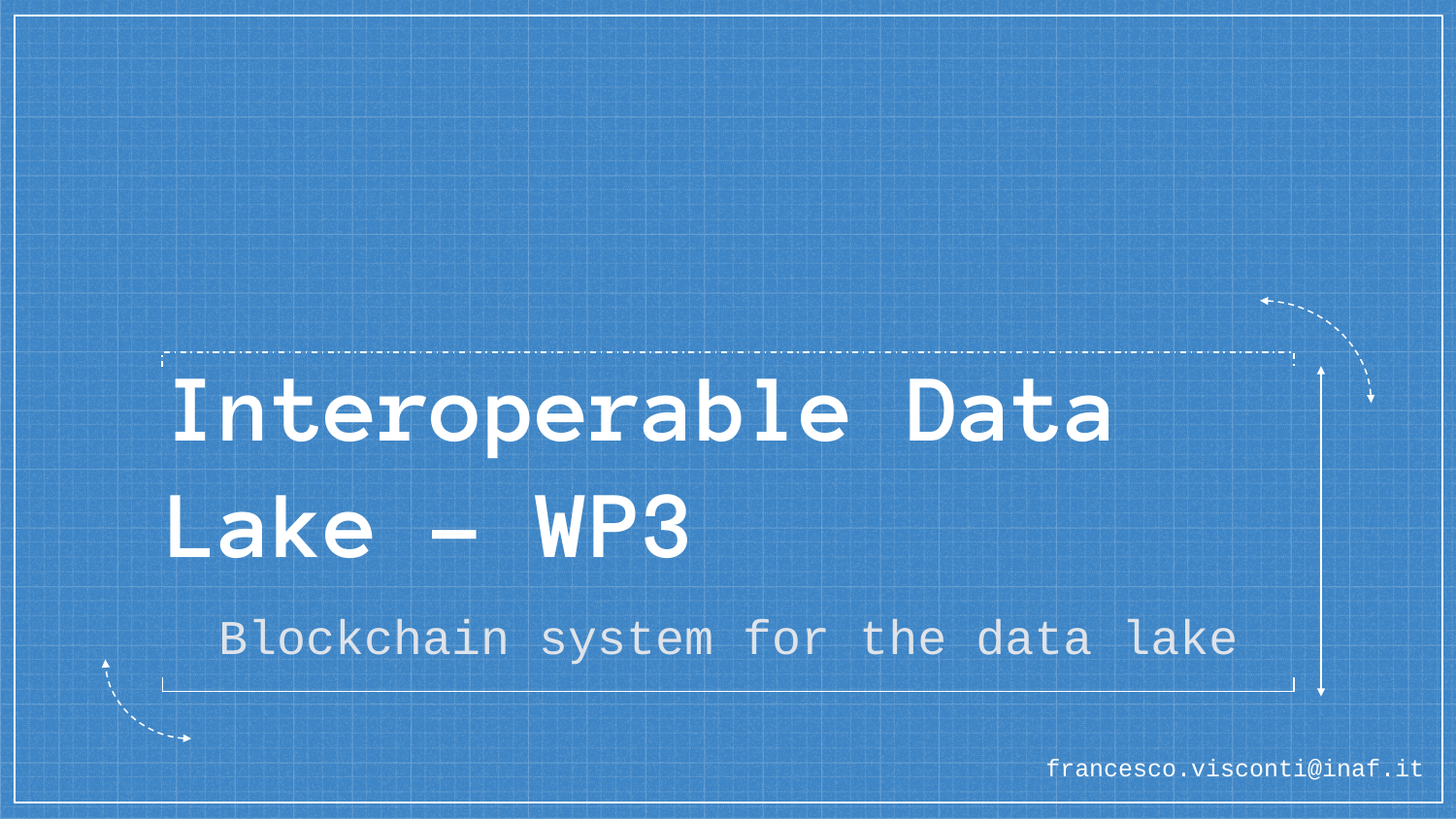

# Interoperable Data Lake - WP3
Blockchain system for the data lake
francesco.visconti@inaf.it